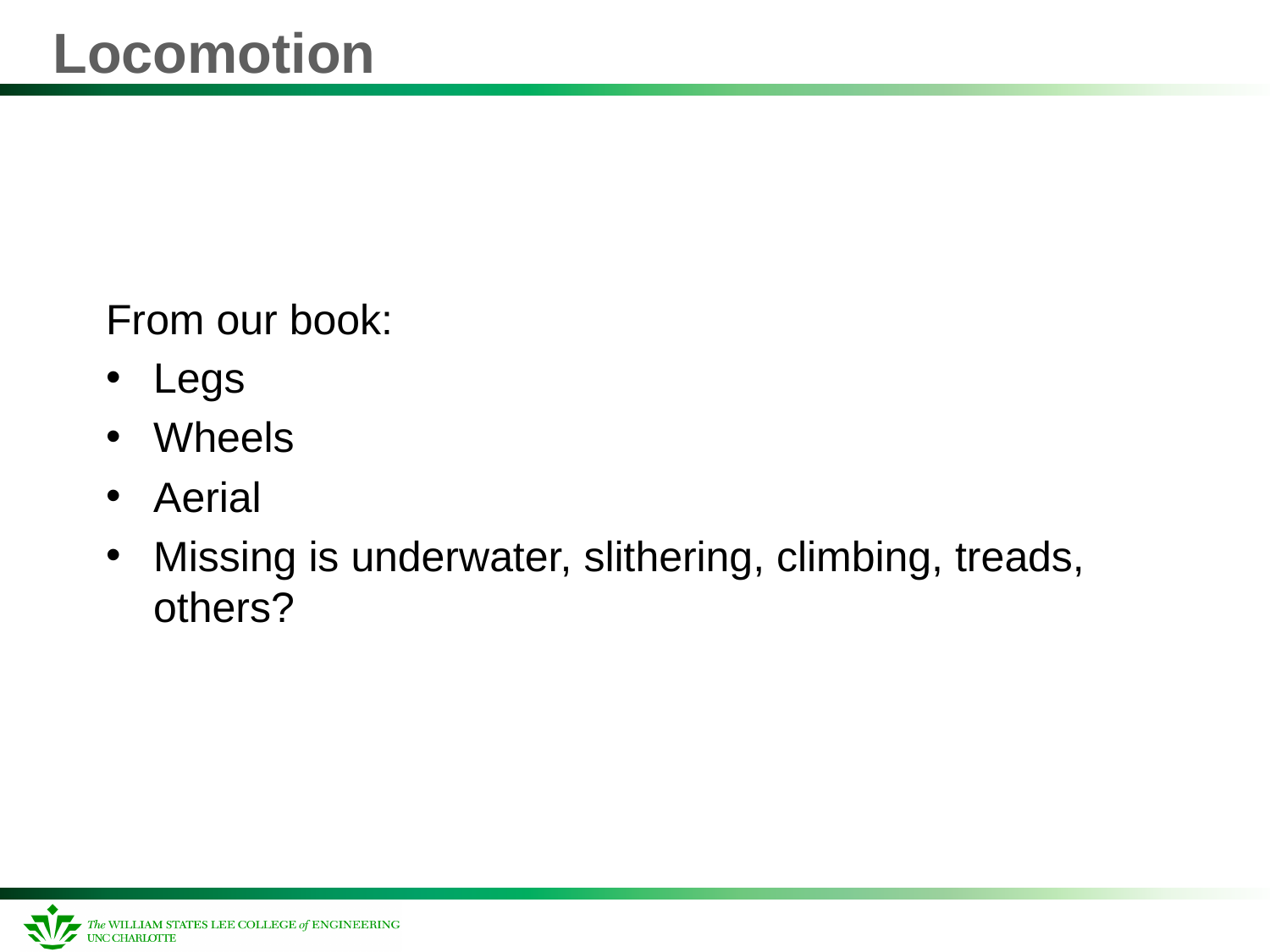

# Locomotion
From our book:
Legs
Wheels
Aerial
Missing is underwater, slithering, climbing, treads, others?